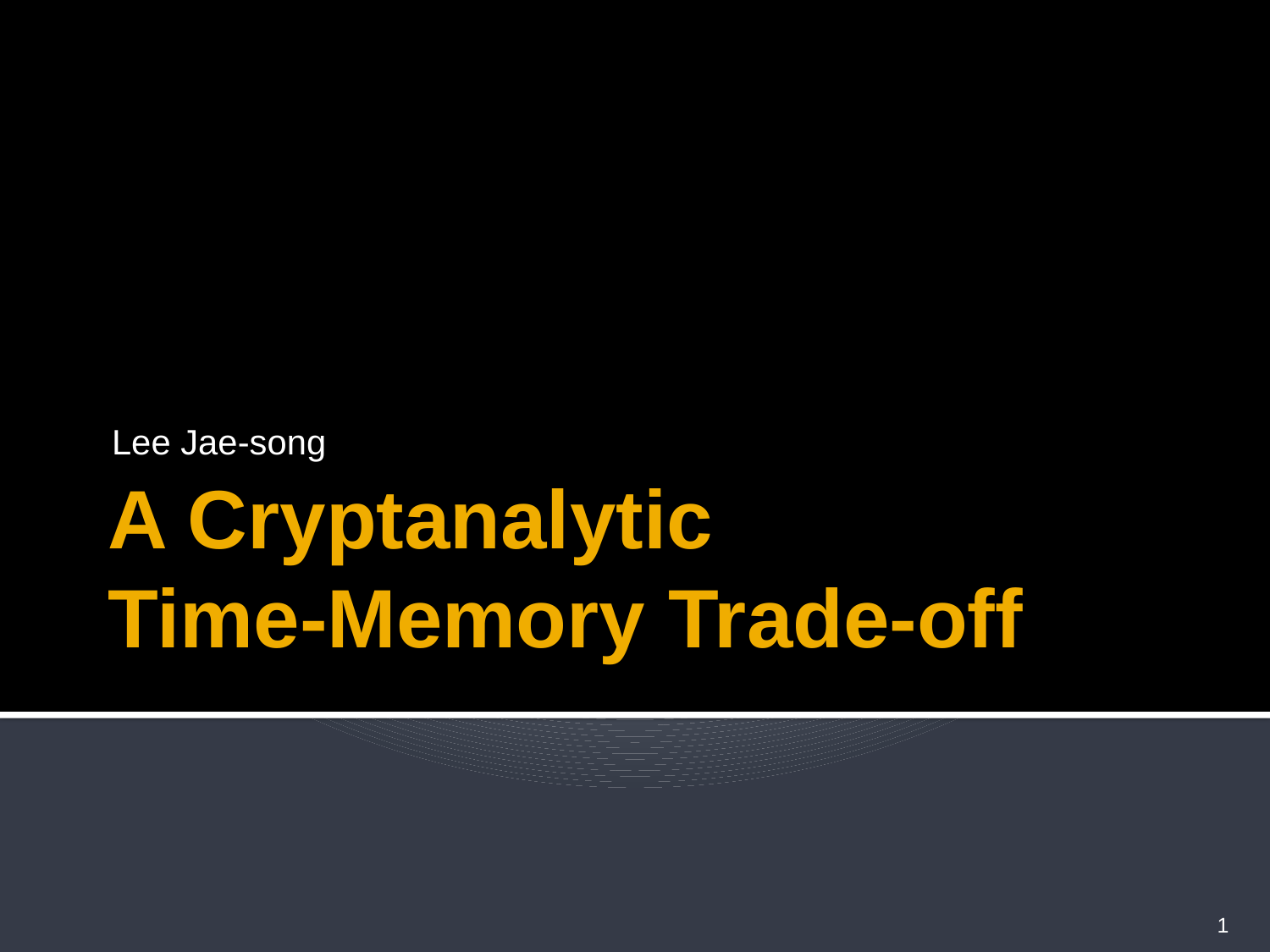

Lee Jae-song
# A Cryptanalytic Time-Memory Trade-off
1